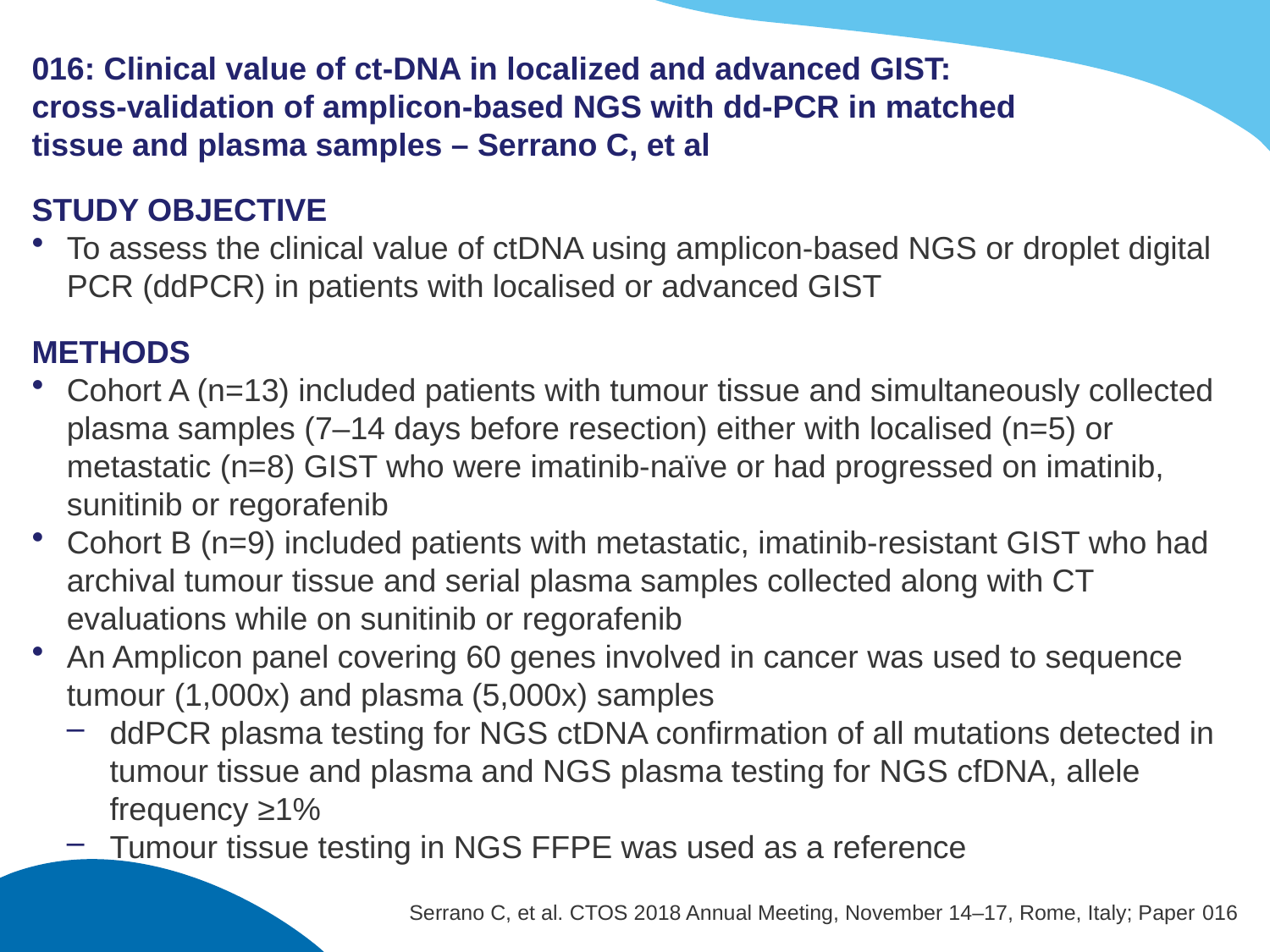

# 016: Clinical value of ct-DNA in localized and advanced GIST: cross-validation of amplicon-based NGS with dd-PCR in matched tissue and plasma samples – Serrano C, et al
STUDY OBJECTIVE
To assess the clinical value of ctDNA using amplicon-based NGS or droplet digital PCR (ddPCR) in patients with localised or advanced GIST
METHODS
Cohort A (n=13) included patients with tumour tissue and simultaneously collected plasma samples (7–14 days before resection) either with localised (n=5) or metastatic (n=8) GIST who were imatinib-naïve or had progressed on imatinib, sunitinib or regorafenib
Cohort B (n=9) included patients with metastatic, imatinib-resistant GIST who had archival tumour tissue and serial plasma samples collected along with CT evaluations while on sunitinib or regorafenib
An Amplicon panel covering 60 genes involved in cancer was used to sequence tumour (1,000x) and plasma (5,000x) samples
ddPCR plasma testing for NGS ctDNA confirmation of all mutations detected in tumour tissue and plasma and NGS plasma testing for NGS cfDNA, allele frequency ≥1%
Tumour tissue testing in NGS FFPE was used as a reference
Serrano C, et al. CTOS 2018 Annual Meeting, November 14–17, Rome, Italy; Paper 016